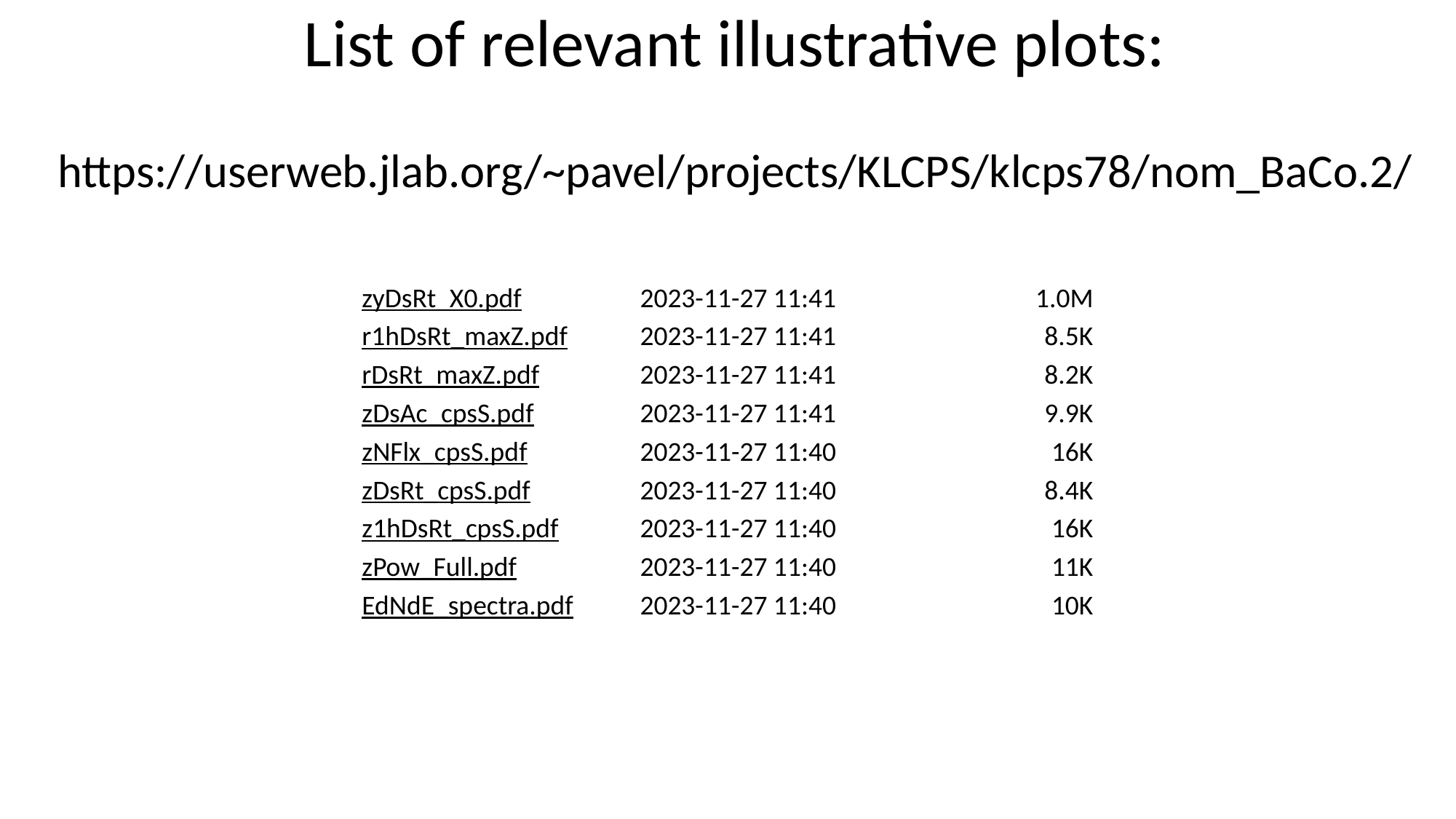

List of relevant illustrative plots:
https://userweb.jlab.org/~pavel/projects/KLCPS/klcps78/nom_BaCo.2/
|  | zyDsRt\_X0.pdf | 2023-11-27 11:41 | 1.0M |  |
| --- | --- | --- | --- | --- |
|  | r1hDsRt\_maxZ.pdf | 2023-11-27 11:41 | 8.5K |  |
|  | rDsRt\_maxZ.pdf | 2023-11-27 11:41 | 8.2K |  |
|  | zDsAc\_cpsS.pdf | 2023-11-27 11:41 | 9.9K |  |
|  | zNFlx\_cpsS.pdf | 2023-11-27 11:40 | 16K |  |
|  | zDsRt\_cpsS.pdf | 2023-11-27 11:40 | 8.4K |  |
|  | z1hDsRt\_cpsS.pdf | 2023-11-27 11:40 | 16K |  |
|  | zPow\_Full.pdf | 2023-11-27 11:40 | 11K |  |
|  | EdNdE\_spectra.pdf | 2023-11-27 11:40 | 10K |  |